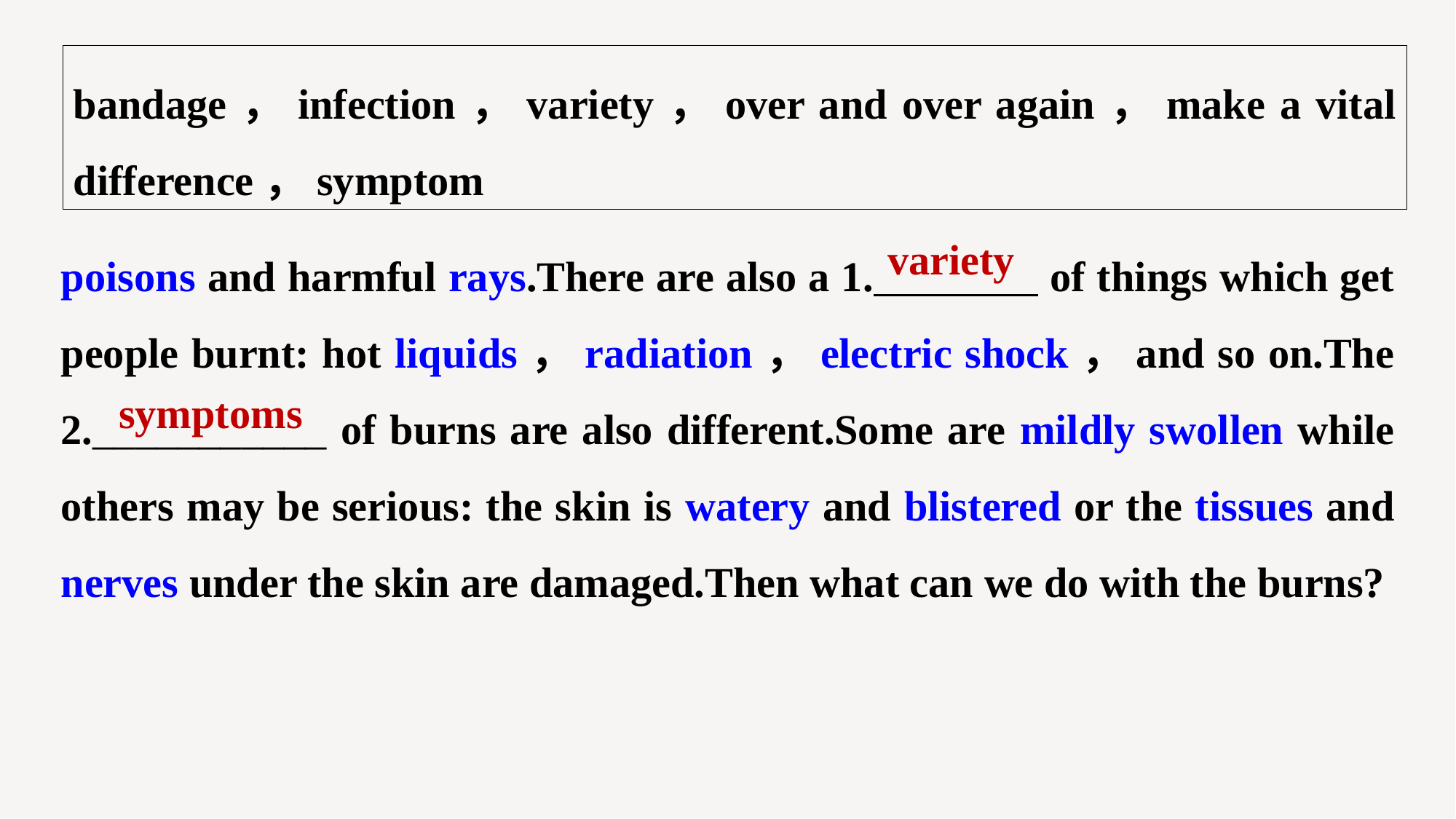

bandage，infection，variety，over and over again，make a vital difference，symptom
poisons and harmful rays.There are also a 1.               of things which get people burnt: hot liquids，radiation，electric shock，and so on.The 2.___________ of burns are also different.Some are mildly swollen while others may be serious: the skin is watery and blistered or the tissues and nerves under the skin are damaged.Then what can we do with the burns?
variety
symptoms